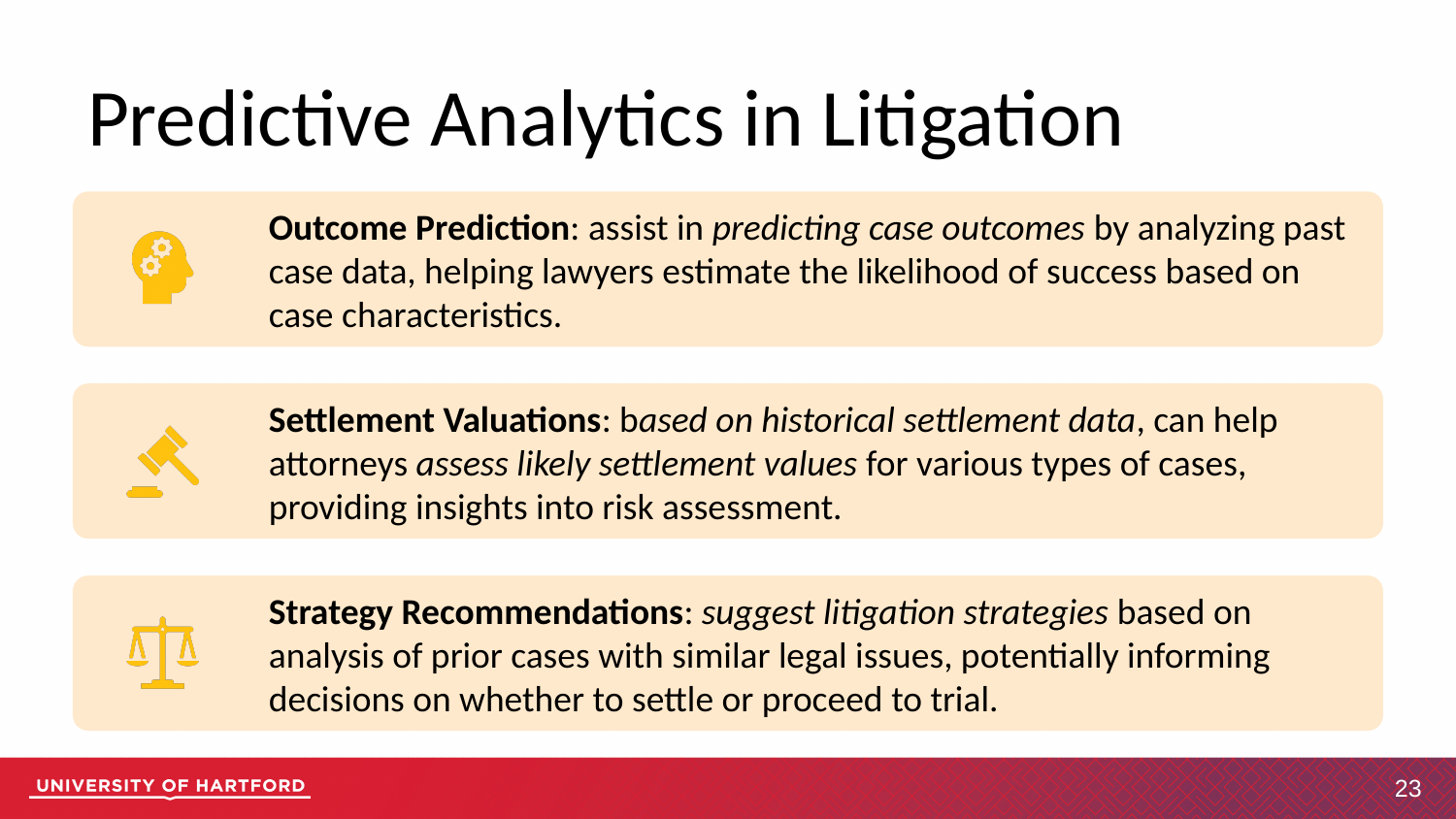

# Predictive Analytics in Litigation
Outcome Prediction: assist in predicting case outcomes by analyzing past case data, helping lawyers estimate the likelihood of success based on case characteristics.
Settlement Valuations: based on historical settlement data, can help attorneys assess likely settlement values for various types of cases, providing insights into risk assessment.
Strategy Recommendations: suggest litigation strategies based on analysis of prior cases with similar legal issues, potentially informing decisions on whether to settle or proceed to trial.